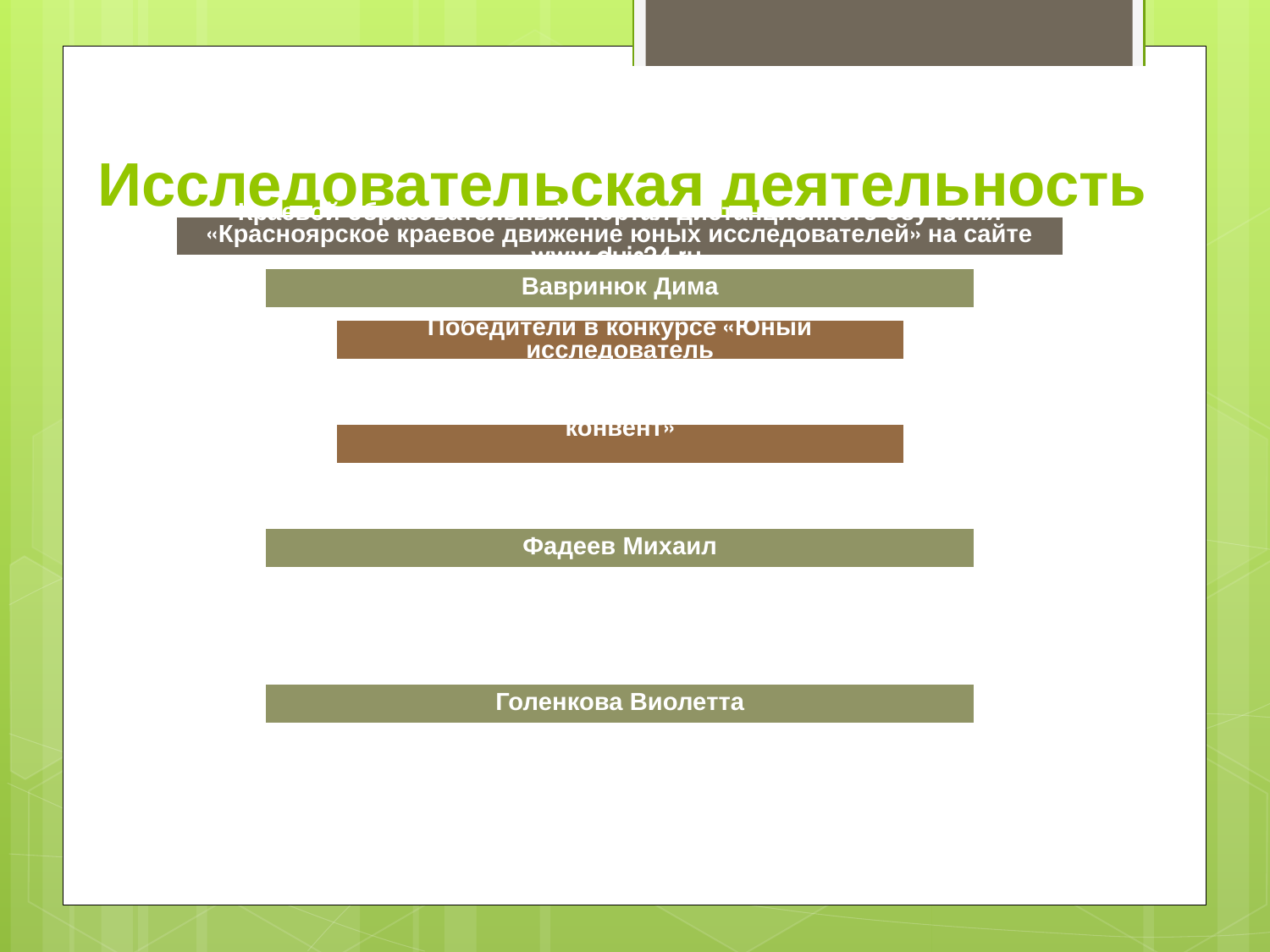

# Исследовательская деятельность
Краевой образовательный  портал дистанционного обучения «Красноярское краевое движение юных исследователей» на сайте www.duis24.ru
Вавринюк Дима
Фадеев Михаил
Голенкова Виолетта
Победители в конкурсе «Юный исследователь
Участие в отборочном «Научно-технический потенциал Сибири»: «Научный конвент»
Итоги:
 в конце мая-начале июня